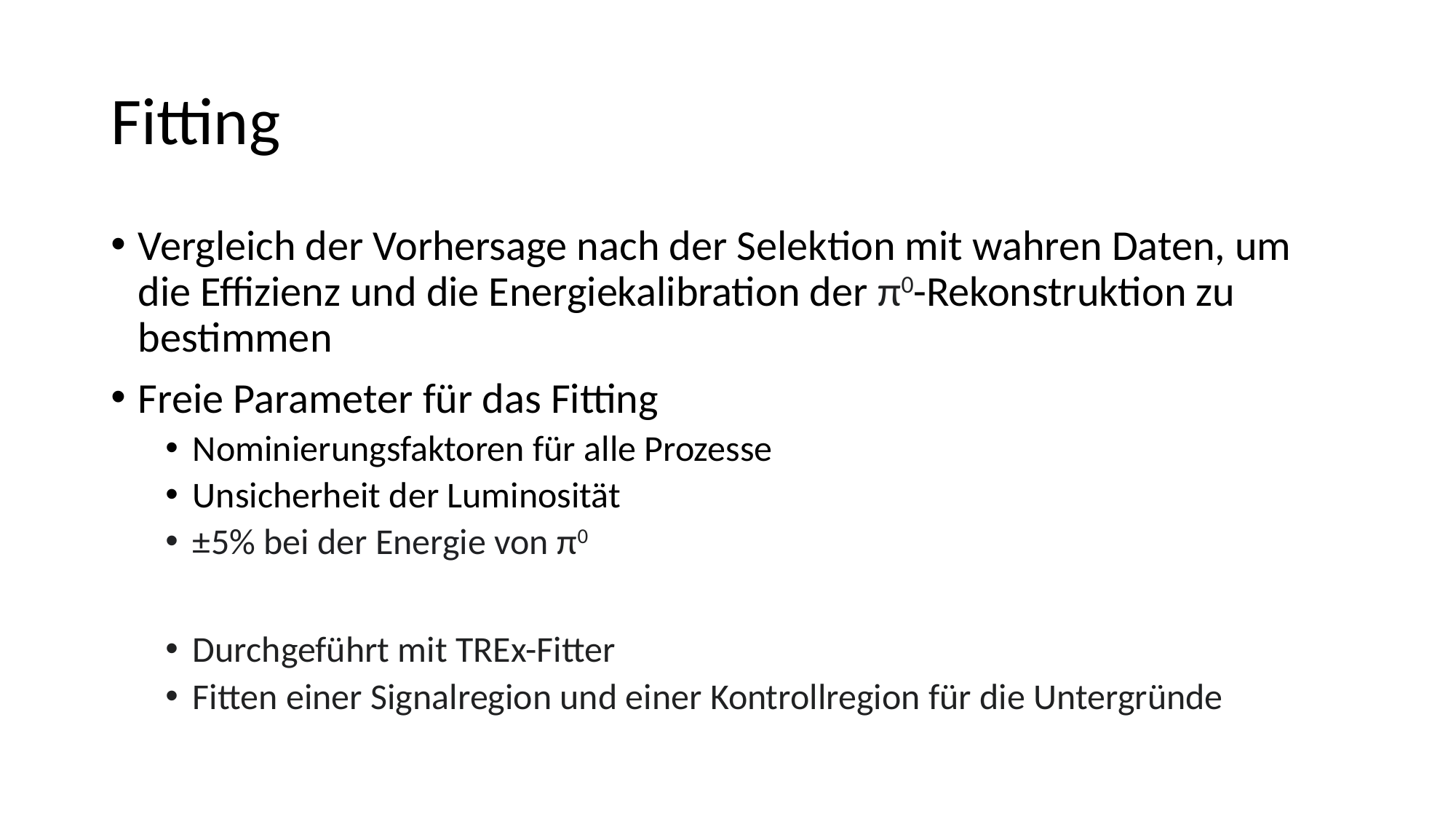

# Fitting
Vergleich der Vorhersage nach der Selektion mit wahren Daten, um die Effizienz und die Energiekalibration der π0-Rekonstruktion zu bestimmen
Freie Parameter für das Fitting
Nominierungsfaktoren für alle Prozesse
Unsicherheit der Luminosität
±5% bei der Energie von π0

Durchgeführt mit TREx-Fitter
Fitten einer Signalregion und einer Kontrollregion für die Untergründe